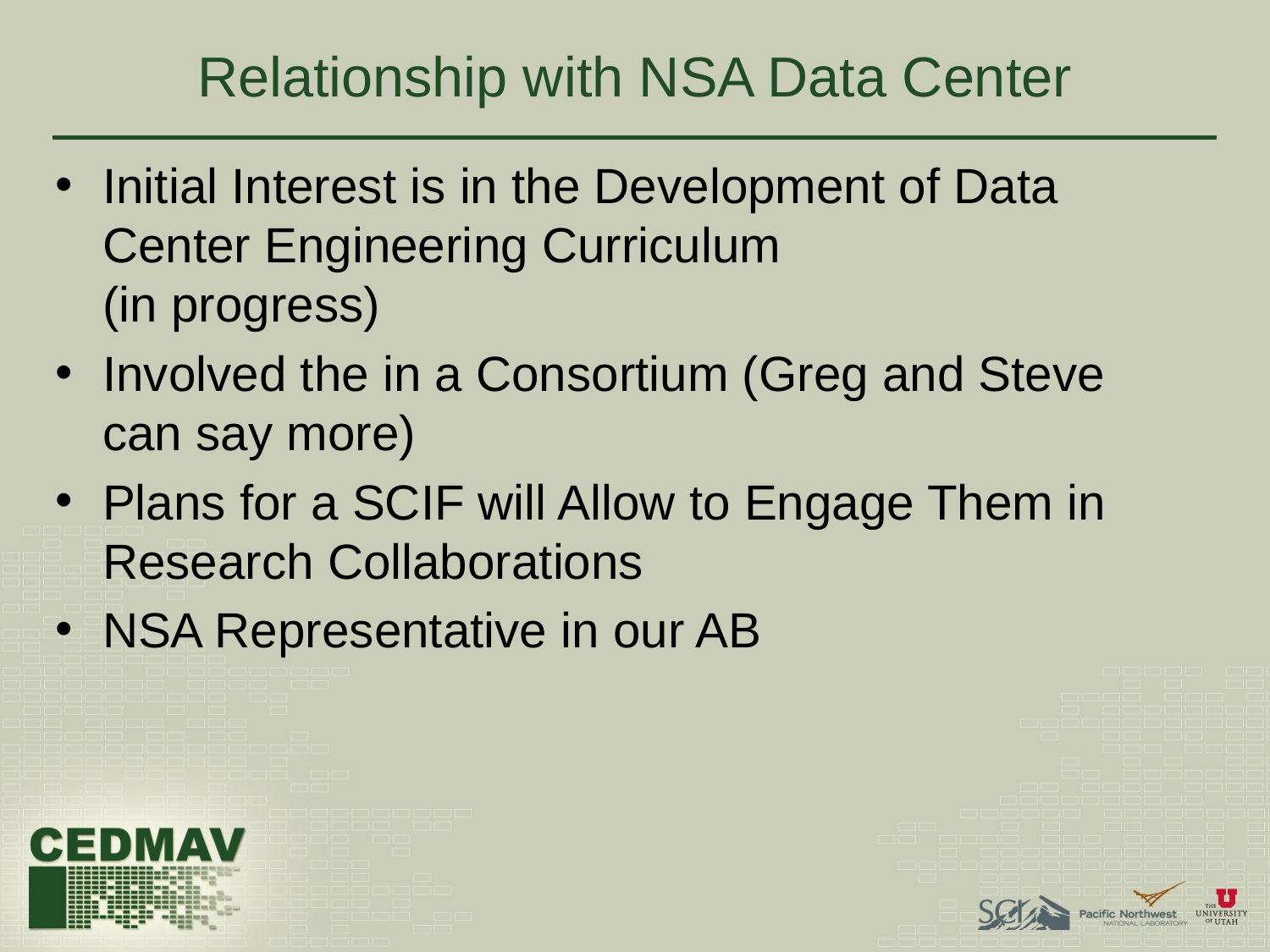

# Relationship with NSA Data Center
Initial Interest is in the Development of Data Center Engineering Curriculum
(in progress)
Involved the in a Consortium (Greg and Steve can say more)
Plans for a SCIF will Allow to Engage Them in Research Collaborations
NSA Representative in our AB